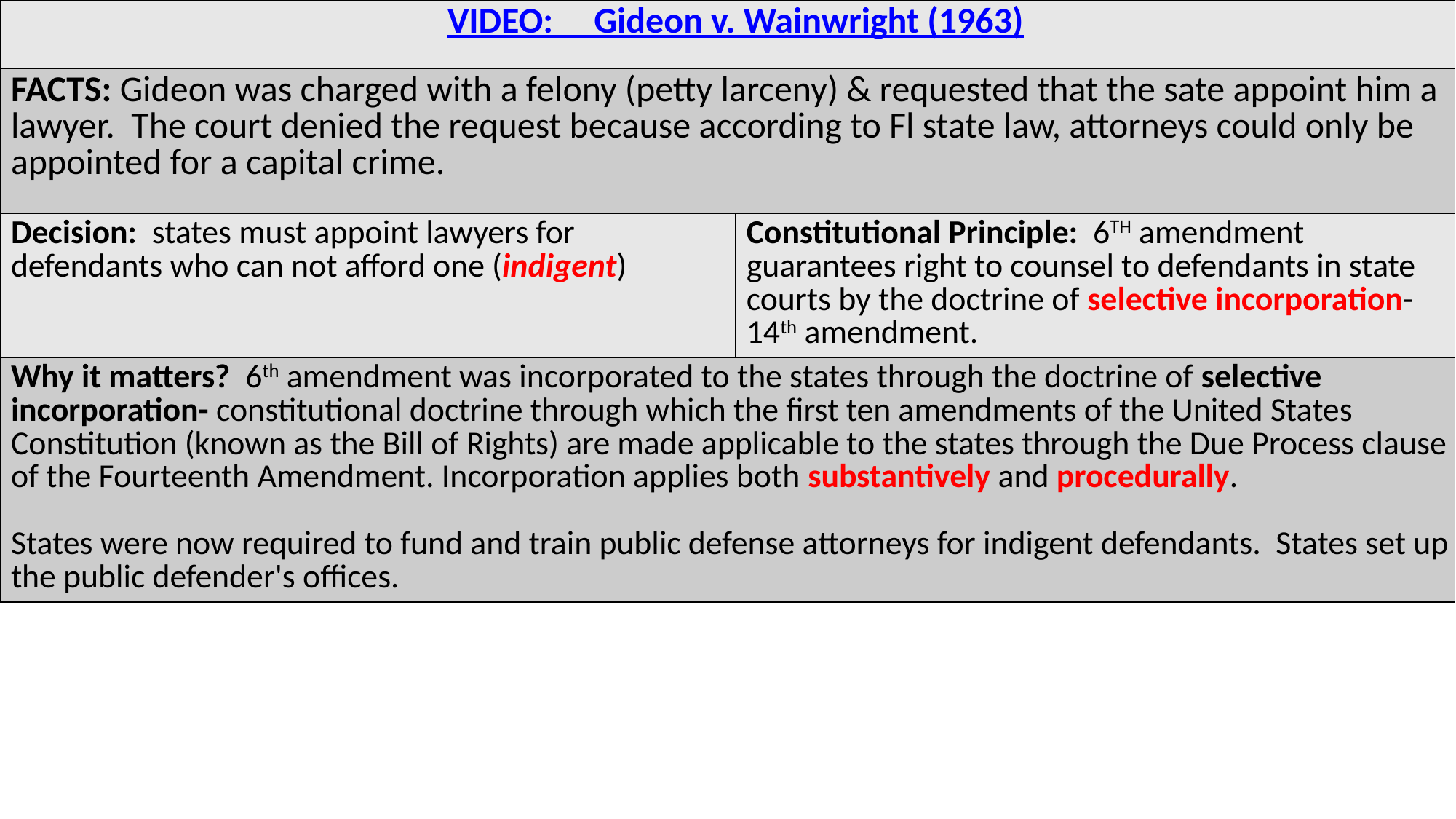

| VIDEO: Gideon v. Wainwright (1963) |  |
| --- | --- |
| FACTS: Gideon was charged with a felony (petty larceny) & requested that the sate appoint him a lawyer. The court denied the request because according to Fl state law, attorneys could only be appointed for a capital crime. |  |
| Decision: states must appoint lawyers for defendants who can not afford one (indigent) | Constitutional Principle: 6TH amendment guarantees right to counsel to defendants in state courts by the doctrine of selective incorporation- 14th amendment. |
| Why it matters? 6th amendment was incorporated to the states through the doctrine of selective incorporation- constitutional doctrine through which the first ten amendments of the United States Constitution (known as the Bill of Rights) are made applicable to the states through the Due Process clause of the Fourteenth Amendment. Incorporation applies both substantively and procedurally. States were now required to fund and train public defense attorneys for indigent defendants. States set up the public defender's offices. |  |